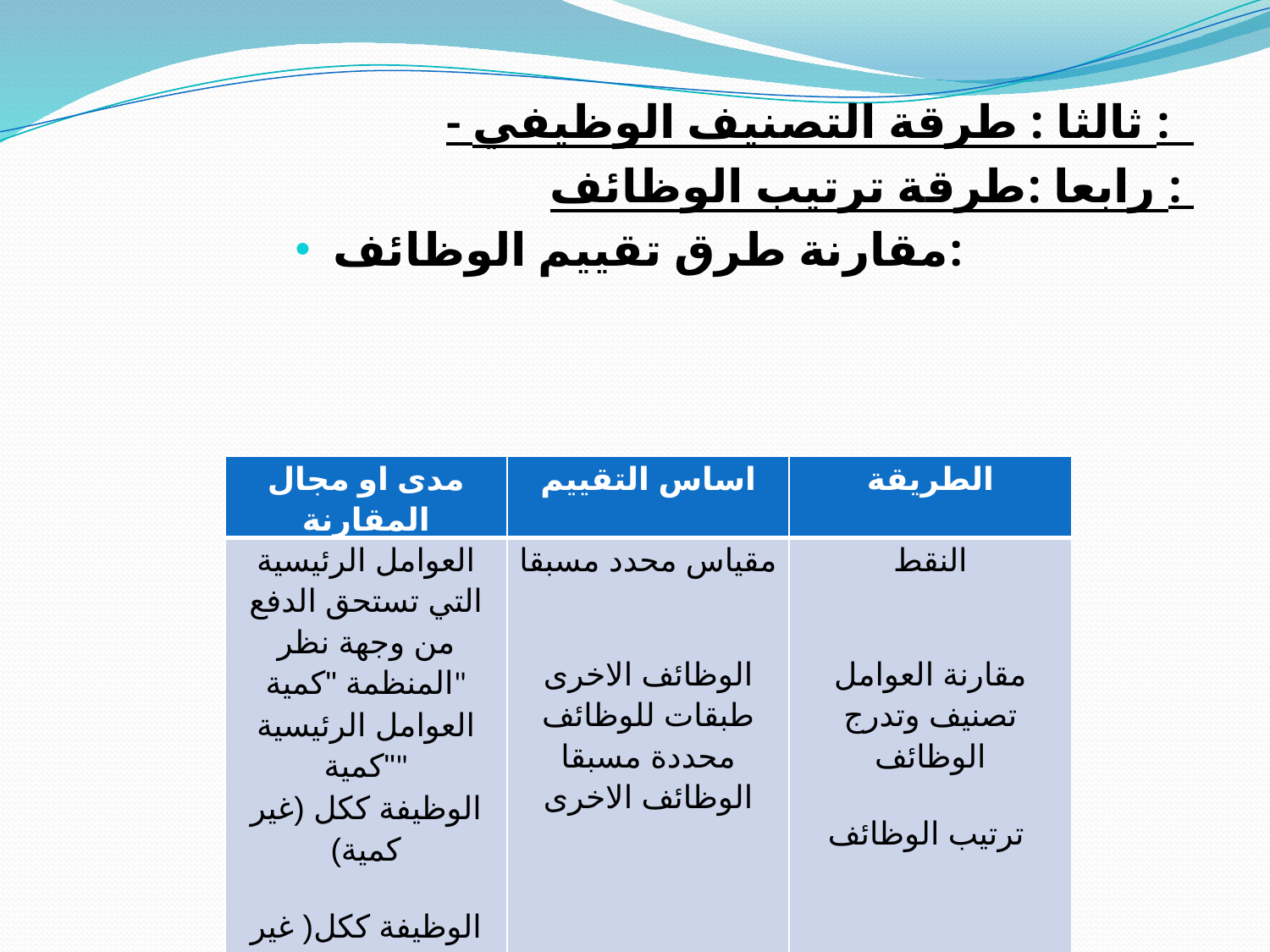

- ثالثا : طرقة التصنيف الوظيفي :
رابعا :طرقة ترتيب الوظائف :
مقارنة طرق تقييم الوظائف:

| مدى او مجال المقارنة | اساس التقييم | الطريقة |
| --- | --- | --- |
| العوامل الرئيسية التي تستحق الدفع من وجهة نظر المنظمة "كمية" العوامل الرئيسية "كمية" الوظيفة ككل (غير كمية) الوظيفة ككل( غير كمية) | مقياس محدد مسبقا الوظائف الاخرى طبقات للوظائف محددة مسبقا الوظائف الاخرى | النقط مقارنة العوامل تصنيف وتدرج الوظائف ترتيب الوظائف |